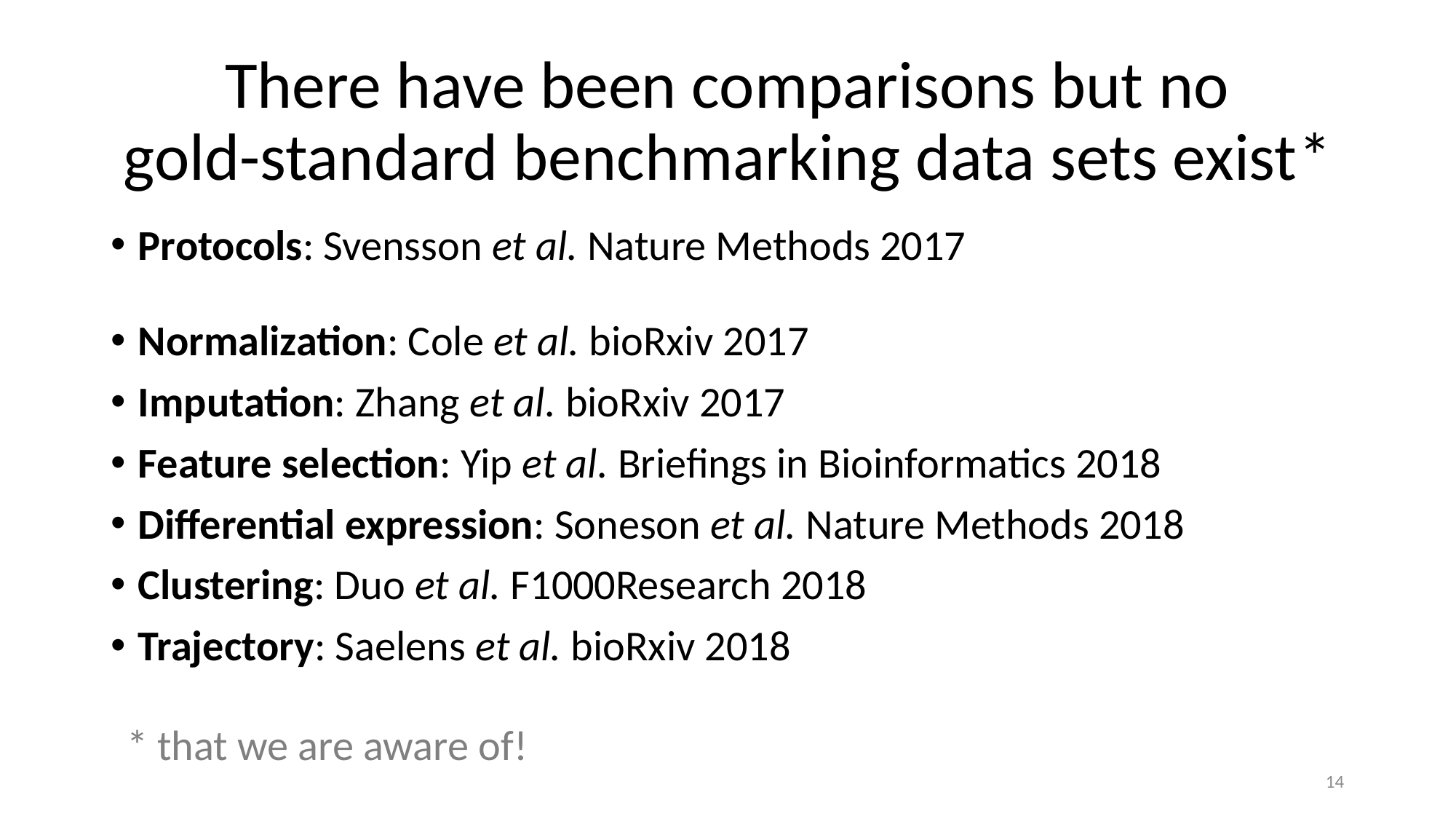

# There have been comparisons but no gold-standard benchmarking data sets exist*
Protocols: Svensson et al. Nature Methods 2017

Normalization: Cole et al. bioRxiv 2017
Imputation: Zhang et al. bioRxiv 2017
Feature selection: Yip et al. Briefings in Bioinformatics 2018
Differential expression: Soneson et al. Nature Methods 2018
Clustering: Duo et al. F1000Research 2018
Trajectory: Saelens et al. bioRxiv 2018
* that we are aware of!
14